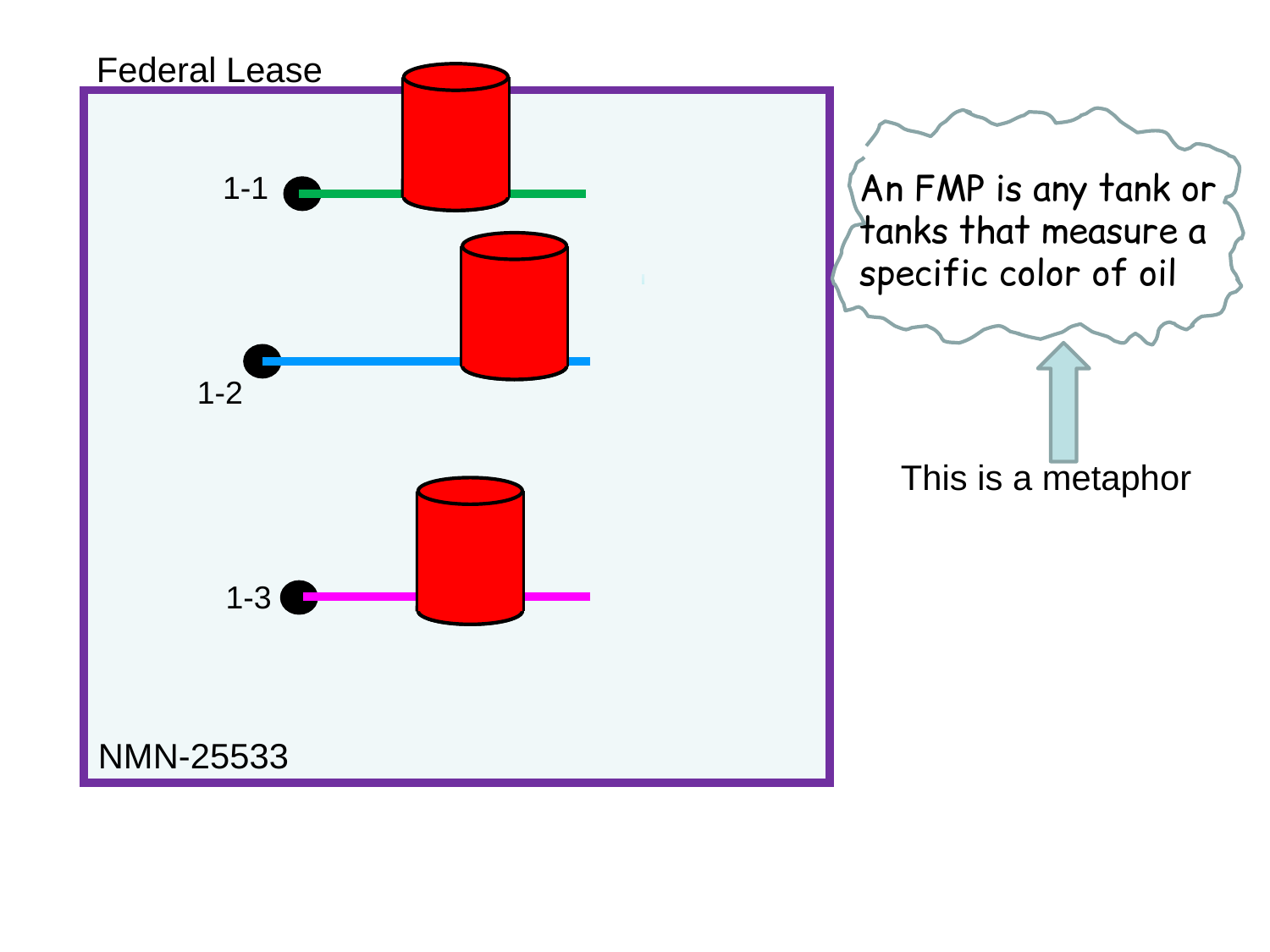

Federal Lease

An FMP is any tank or tanks that measure a specific color of oil

This is a metaphor
1-1

1-2
1-3

NMN-25533